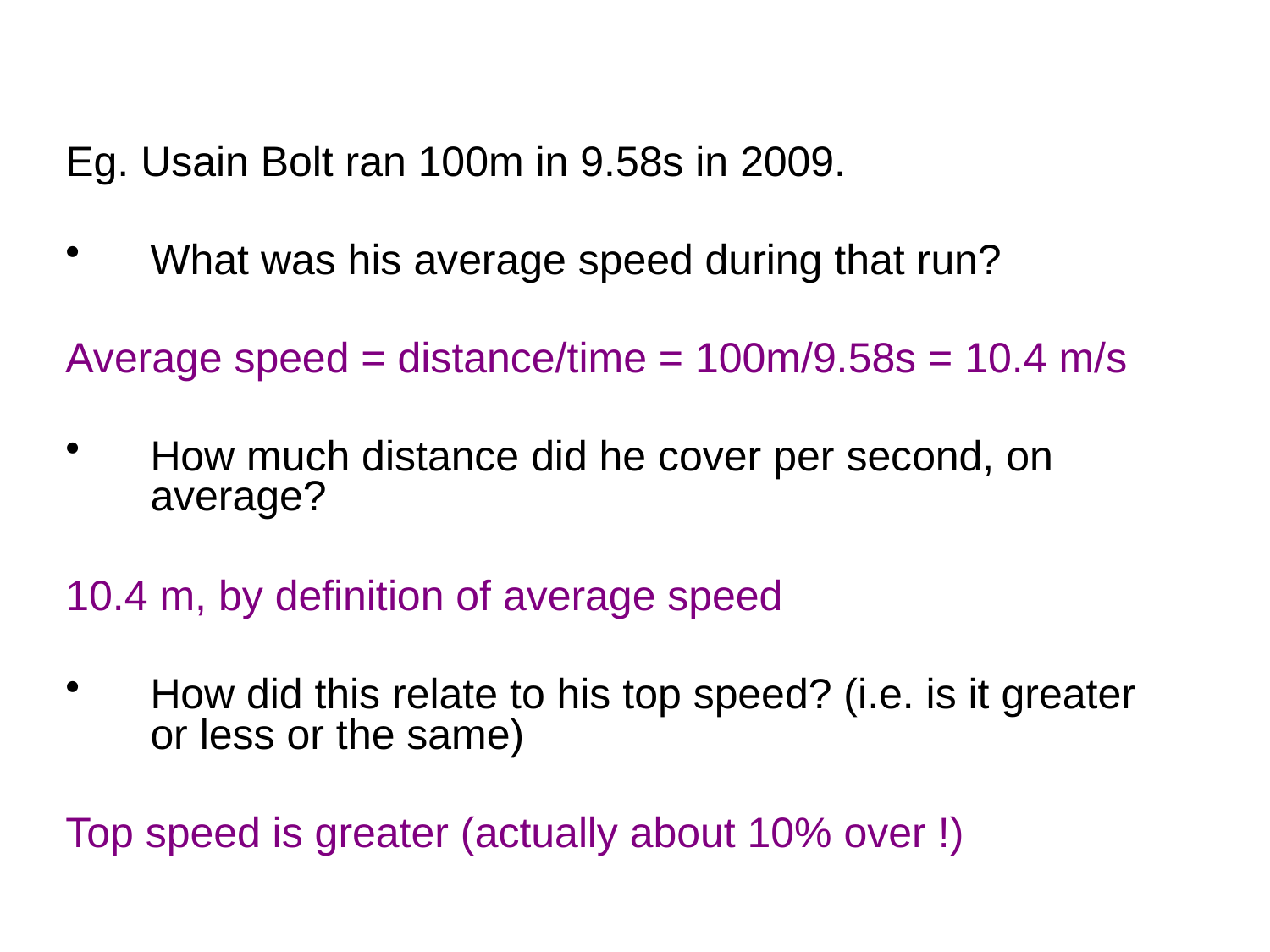

Eg. Usain Bolt ran 100m in 9.58s in 2009.

What was his average speed during that run?

Average speed = distance/time = 100m/9.58s = 10.4 m/s

How much distance did he cover per second, on average?

10.4 m, by definition of average speed

How did this relate to his top speed? (i.e. is it greater or less or the same)

Top speed is greater (actually about 10% over !)